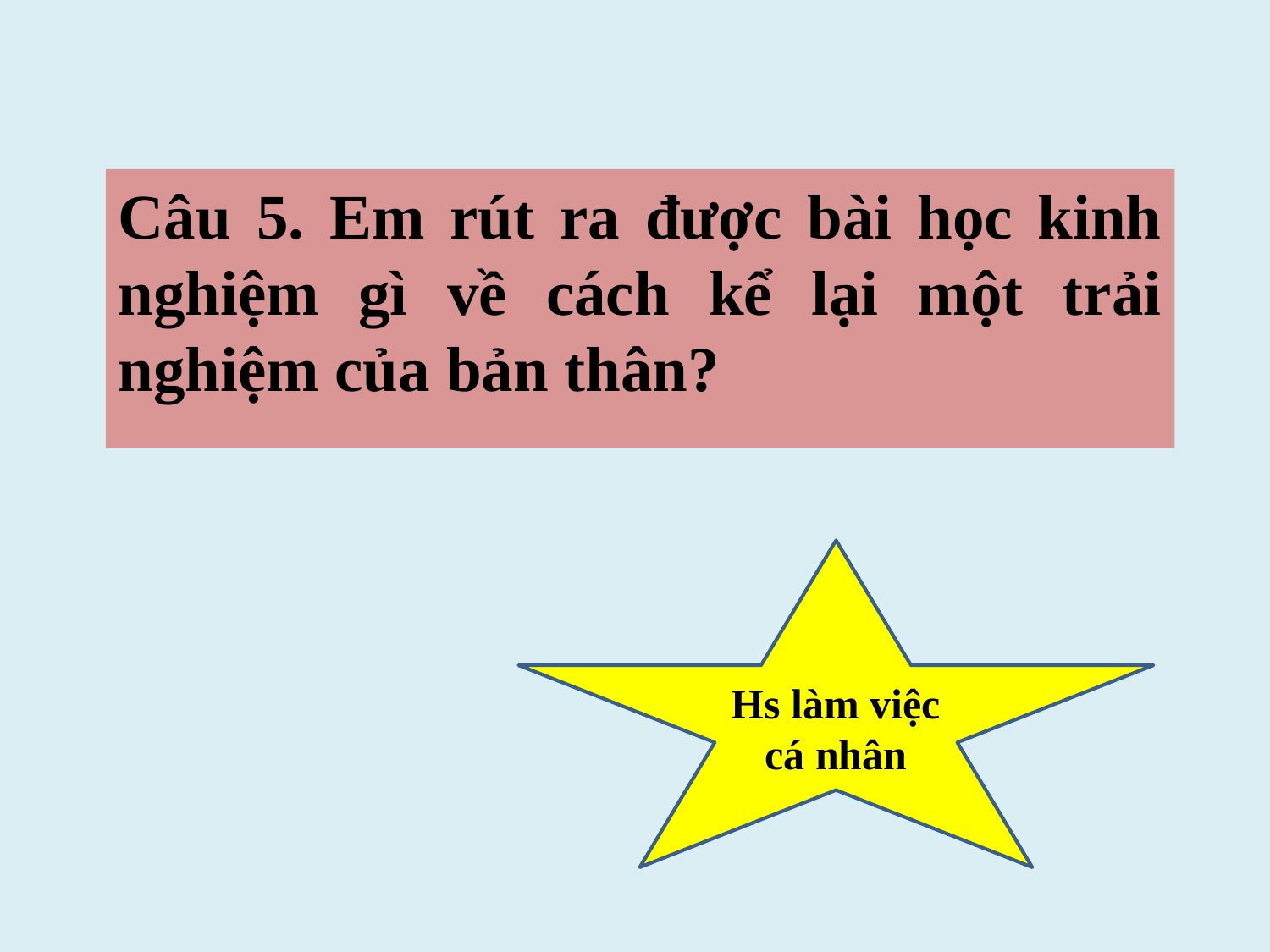

Câu 5. Em rút ra được bài học kinh nghiệm gì về cách kể lại một trải nghiệm của bản thân?

Hs làm việc cá nhân